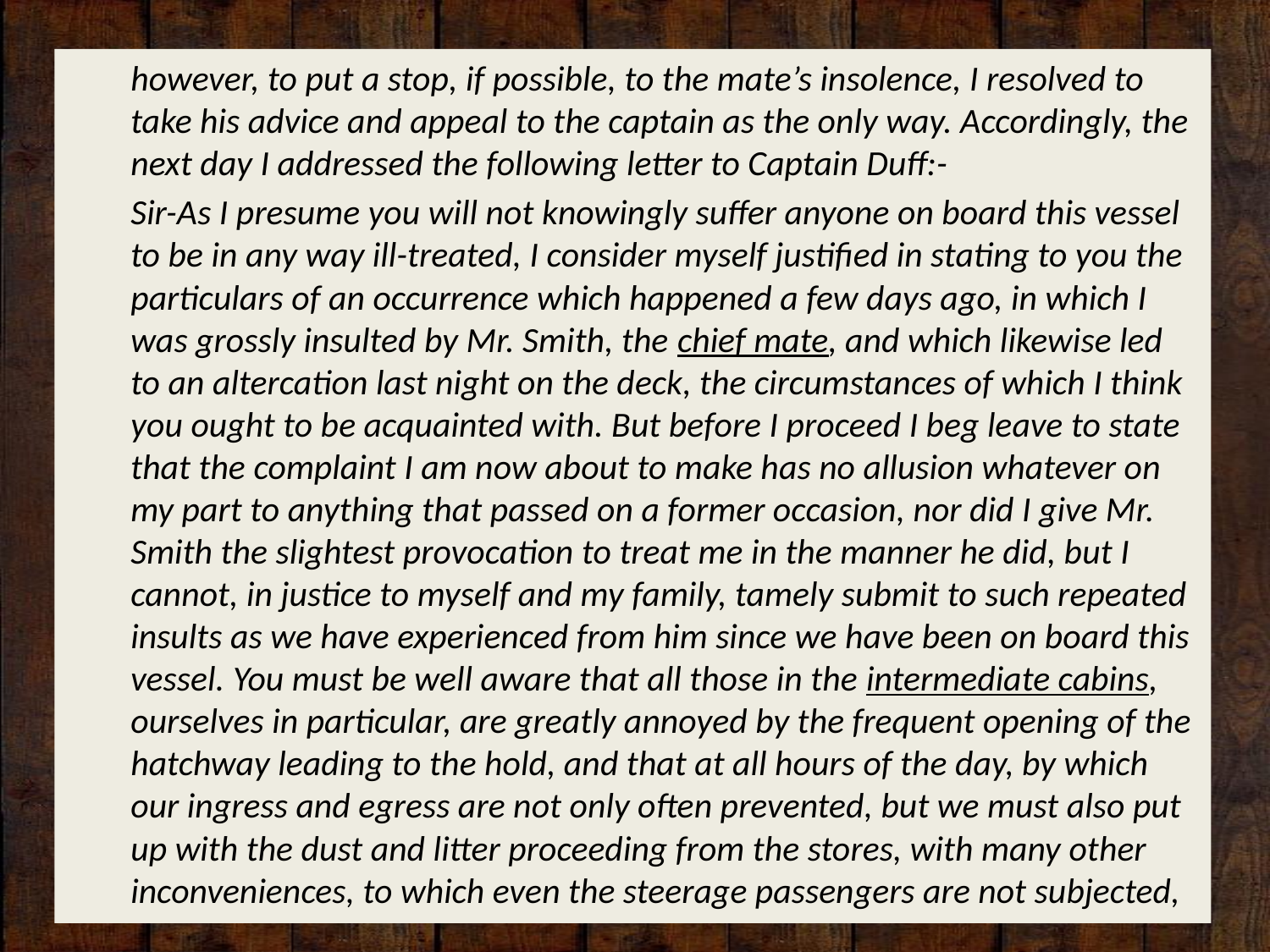

however, to put a stop, if possible, to the mate’s insolence, I resolved to take his advice and appeal to the captain as the only way. Accordingly, the next day I addressed the following letter to Captain Duff:-
Sir-As I presume you will not knowingly suffer anyone on board this vessel to be in any way ill-treated, I consider myself justified in stating to you the particulars of an occurrence which happened a few days ago, in which I was grossly insulted by Mr. Smith, the chief mate, and which likewise led to an altercation last night on the deck, the circumstances of which I think you ought to be acquainted with. But before I proceed I beg leave to state that the complaint I am now about to make has no allusion whatever on my part to anything that passed on a former occasion, nor did I give Mr. Smith the slightest provocation to treat me in the manner he did, but I cannot, in justice to myself and my family, tamely submit to such repeated insults as we have experienced from him since we have been on board this vessel. You must be well aware that all those in the intermediate cabins, ourselves in particular, are greatly annoyed by the frequent opening of the hatchway leading to the hold, and that at all hours of the day, by which our ingress and egress are not only often prevented, but we must also put up with the dust and litter proceeding from the stores, with many other inconveniences, to which even the steerage passengers are not subjected,